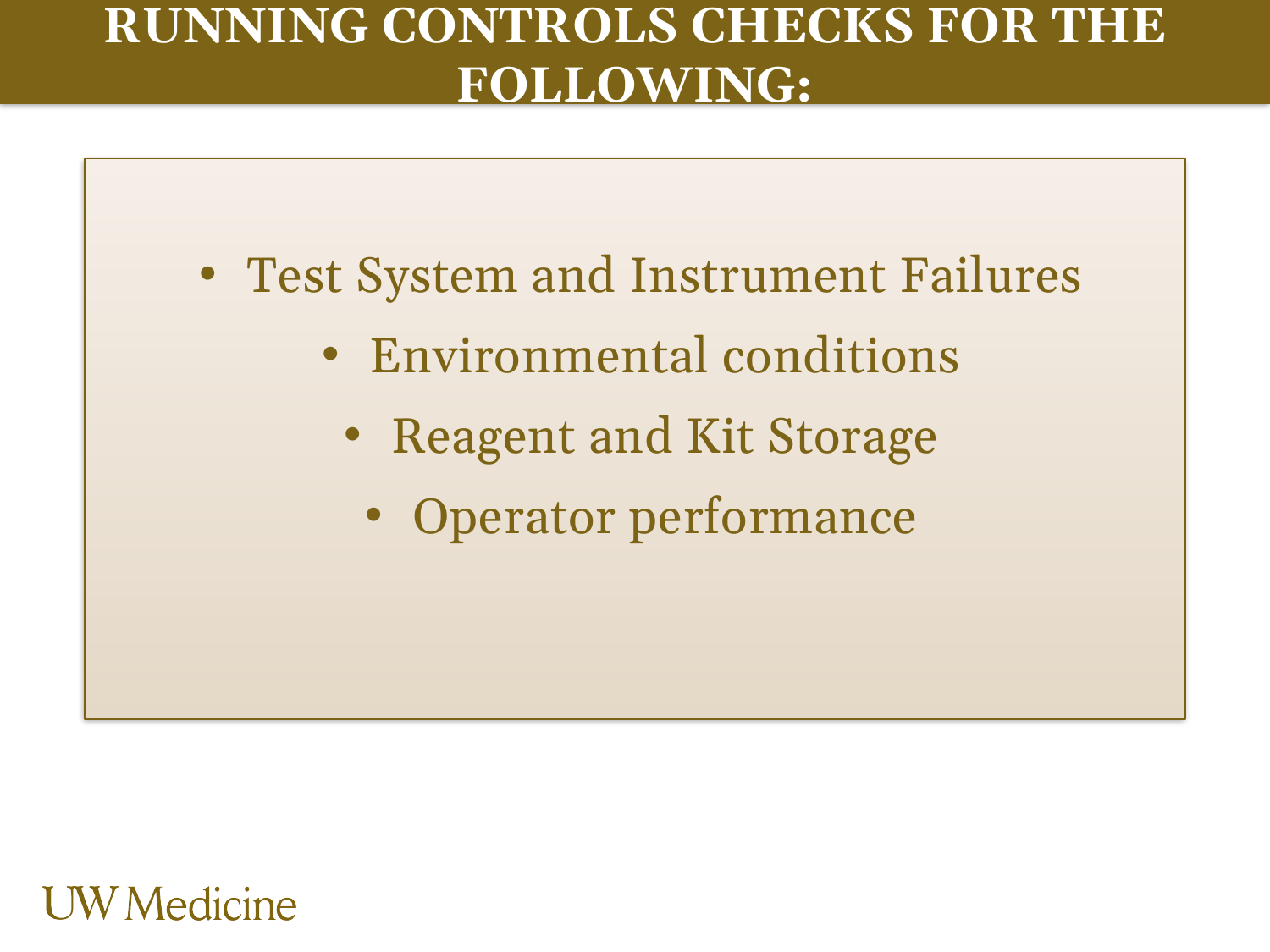

# Running Controls checks for the following:

Test System and Instrument Failures
Environmental conditions
Reagent and Kit Storage
Operator performance